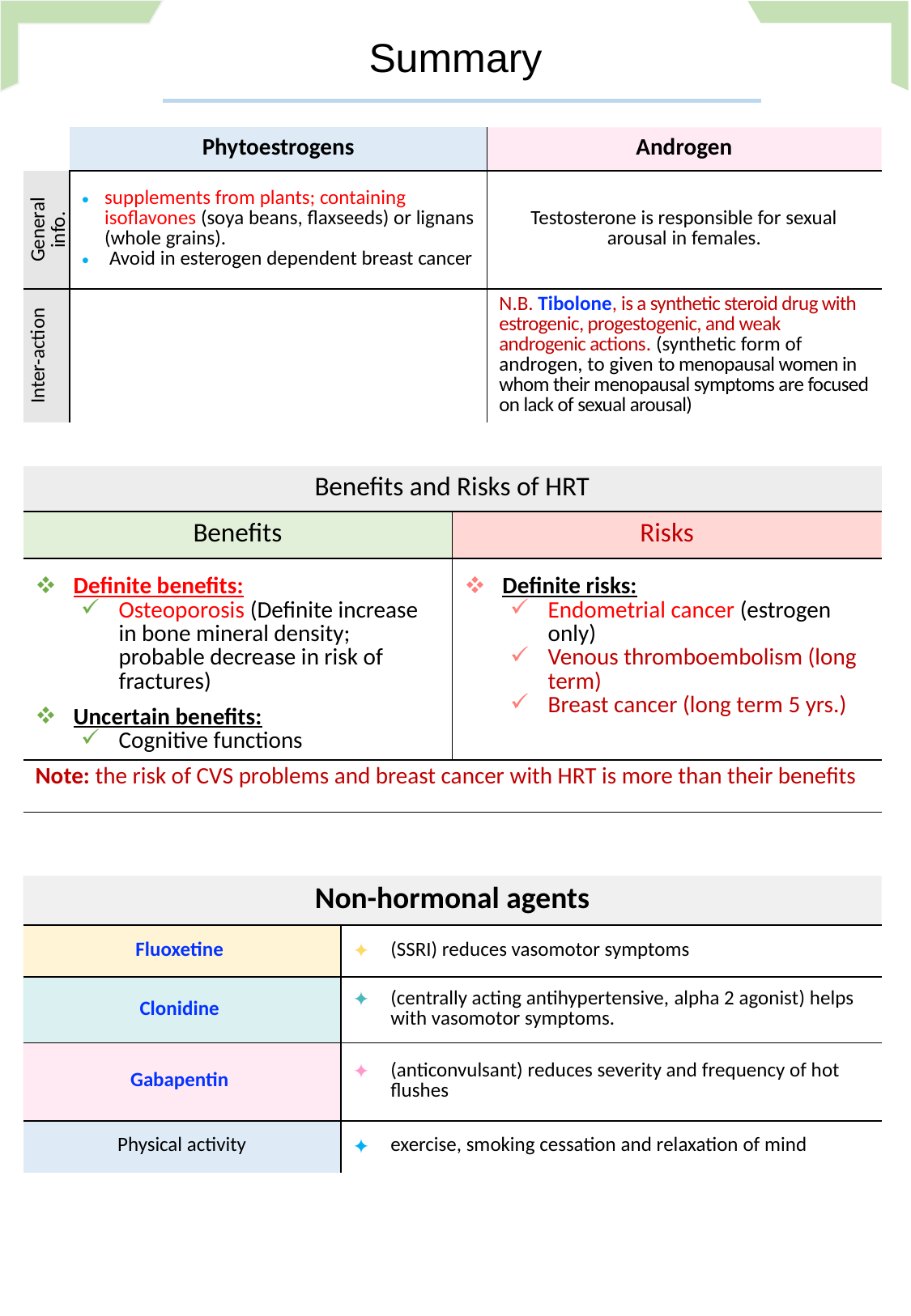

Summary
|  | Phytoestrogens | Androgen |
| --- | --- | --- |
| General info. | supplements from plants; containing isoflavones (soya beans, flaxseeds) or lignans (whole grains). Avoid in esterogen dependent breast cancer | Testosterone is responsible for sexual arousal in females. |
| Inter-action |  | N.B. Tibolone, is a synthetic steroid drug with estrogenic, progestogenic, and weak androgenic actions. (synthetic form of androgen, to given to menopausal women in whom their menopausal symptoms are focused on lack of sexual arousal) |
| Benefits and Risks of HRT |  |
| --- | --- |
| Benefits | Risks |
| Definite benefits: Osteoporosis (Definite increase in bone mineral density; probable decrease in risk of fractures) Uncertain benefits: Cognitive functions | Definite risks: Endometrial cancer (estrogen only) Venous thromboembolism (long term) Breast cancer (long term 5 yrs.) |
| Note: the risk of CVS problems and breast cancer with HRT is more than their benefits |  |
| Non-hormonal agents |  |
| --- | --- |
| Fluoxetine | (SSRI) reduces vasomotor symptoms |
| Clonidine | (centrally acting antihypertensive, alpha 2 agonist) helps with vasomotor symptoms. |
| Gabapentin | (anticonvulsant) reduces severity and frequency of hot flushes |
| Physical activity | exercise, smoking cessation and relaxation of mind |